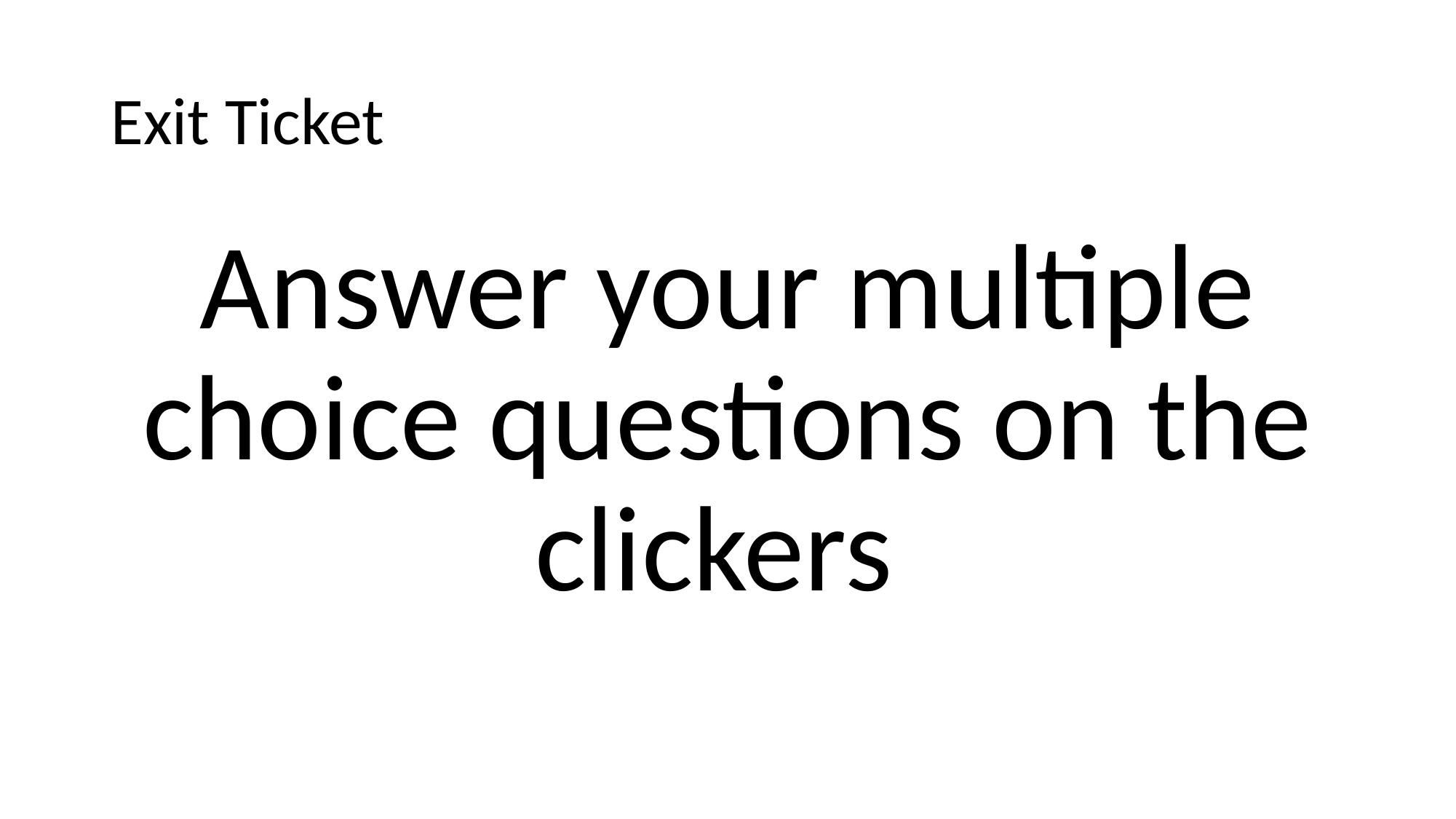

# Exit Ticket
Answer your multiple choice questions on the clickers